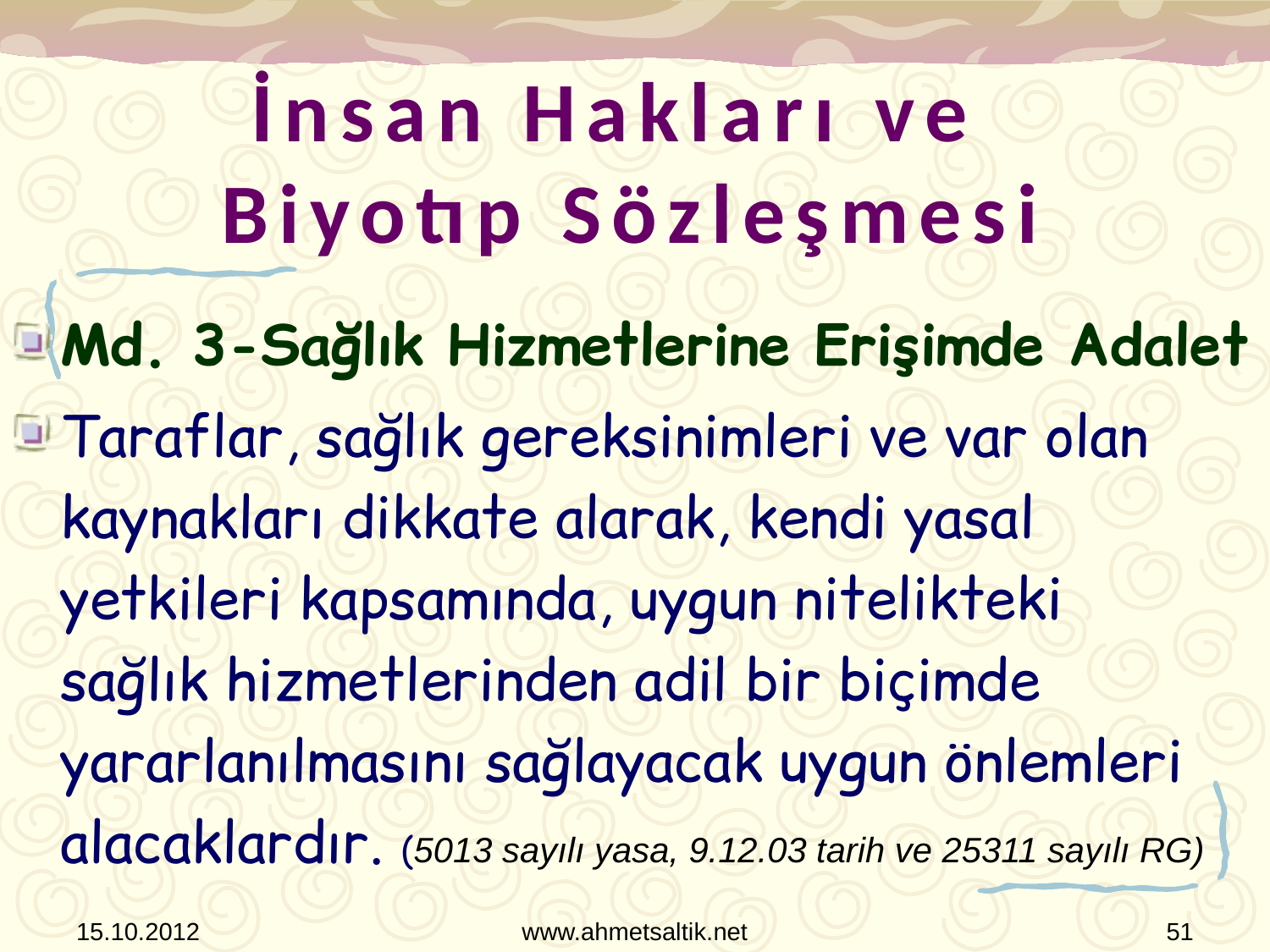

# İnsan Hakları ve Biyotıp Sözleşmesi
Md. 3-Sağlık Hizmetlerine Erişimde Adalet
Taraflar, sağlık gereksinimleri ve var olan kaynakları dikkate alarak, kendi yasal yetkileri kapsamında, uygun nitelikteki
sağlık hizmetlerinden adil bir biçimde yararlanılmasını sağlayacak uygun önlemleri alacaklardır. (5013 sayılı yasa, 9.12.03 tarih ve 25311 sayılı RG)
15.10.2012
www.ahmetsaltik.net
51